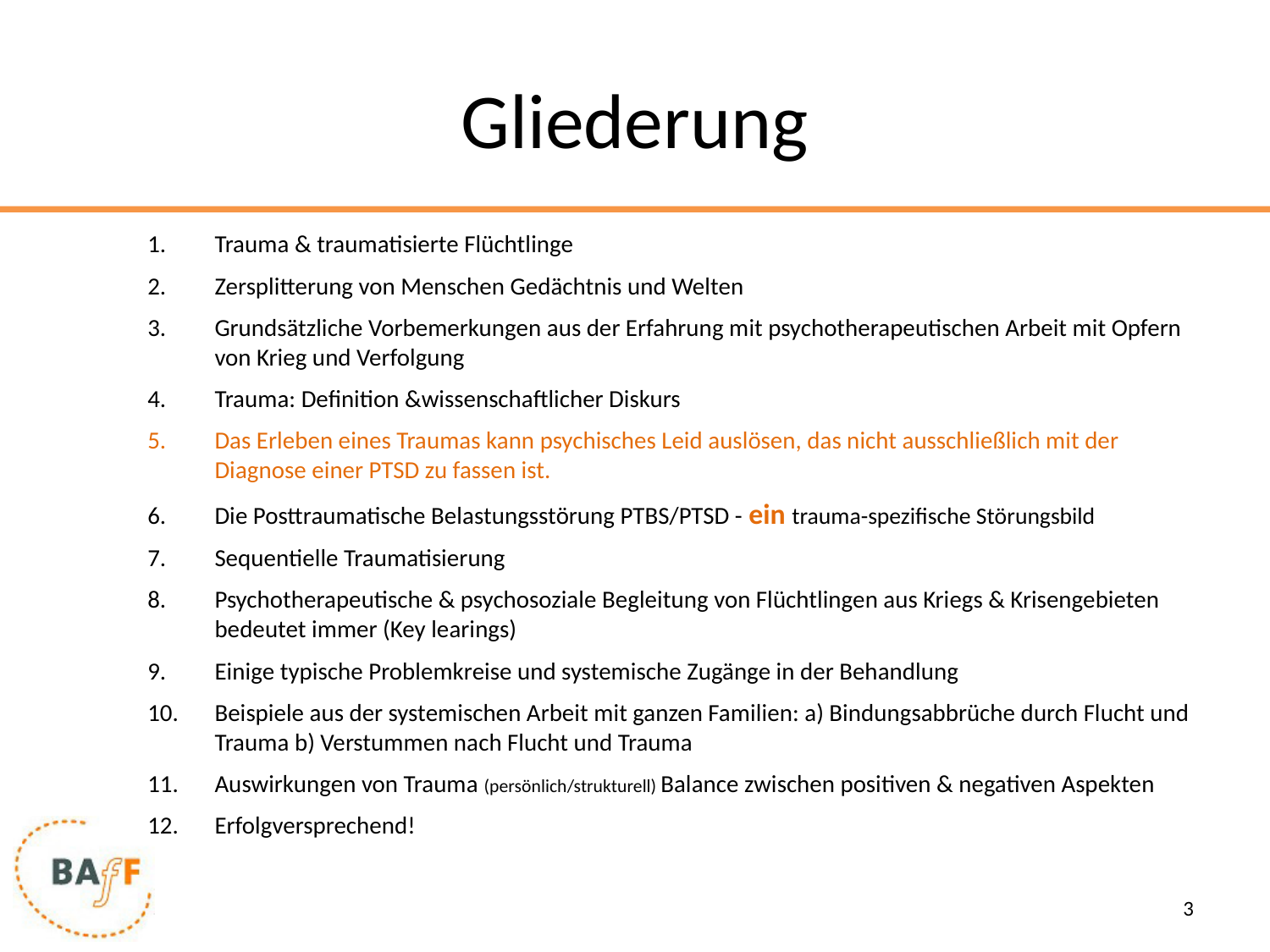

# Gliederung
Trauma & traumatisierte Flüchtlinge
Zersplitterung von Menschen Gedächtnis und Welten
Grundsätzliche Vorbemerkungen aus der Erfahrung mit psychotherapeutischen Arbeit mit Opfern von Krieg und Verfolgung
Trauma: Definition &wissenschaftlicher Diskurs
Das Erleben eines Traumas kann psychisches Leid auslösen, das nicht ausschließlich mit der Diagnose einer PTSD zu fassen ist.
Die Posttraumatische Belastungsstörung PTBS/PTSD - ein trauma-spezifische Störungsbild
Sequentielle Traumatisierung
Psychotherapeutische & psychosoziale Begleitung von Flüchtlingen aus Kriegs & Krisengebieten bedeutet immer (Key learings)
Einige typische Problemkreise und systemische Zugänge in der Behandlung
Beispiele aus der systemischen Arbeit mit ganzen Familien: a) Bindungsabbrüche durch Flucht und Trauma b) Verstummen nach Flucht und Trauma
Auswirkungen von Trauma (persönlich/strukturell) Balance zwischen positiven & negativen Aspekten
Erfolgversprechend!

3